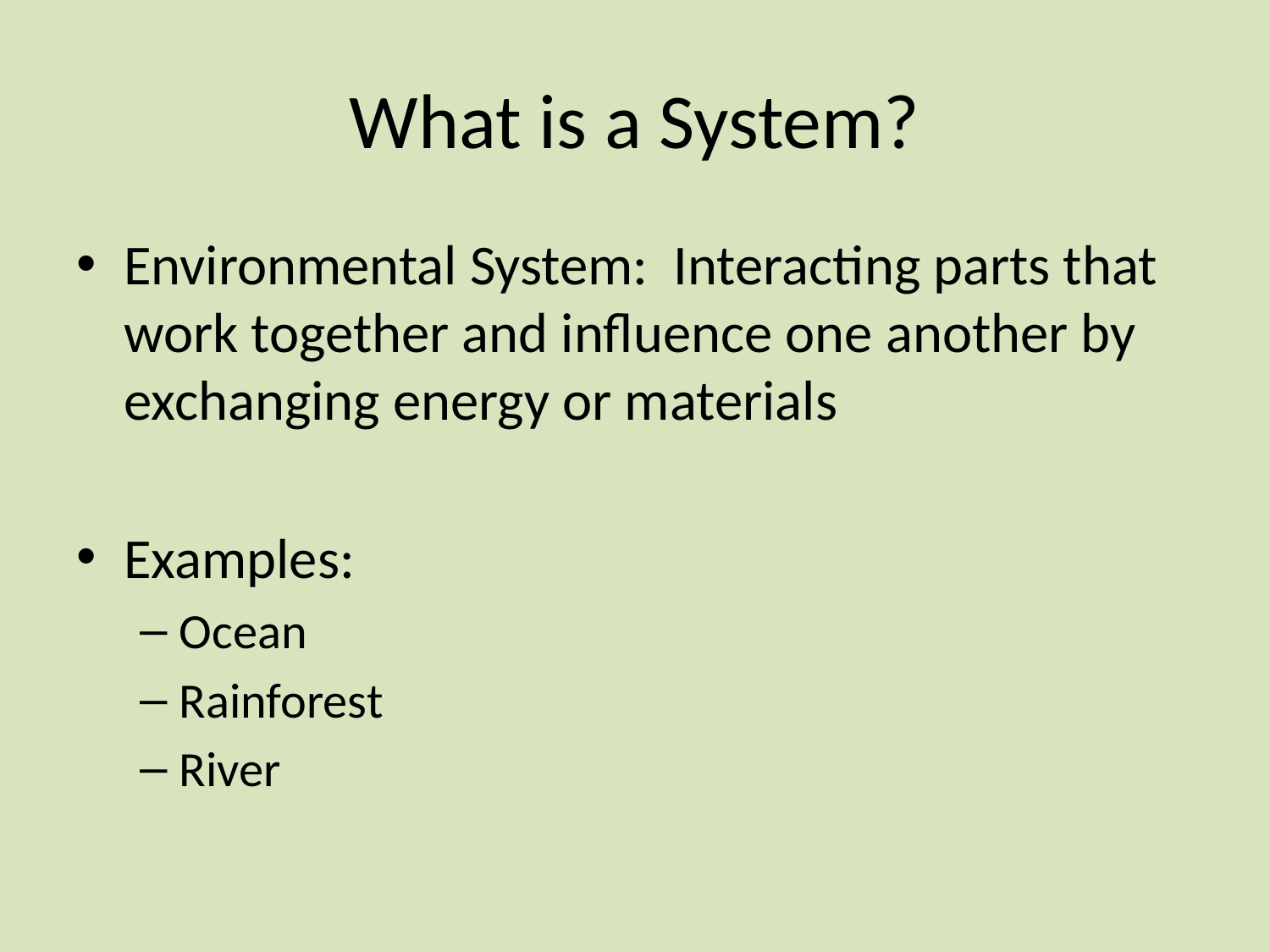

# What is a System?
Environmental System:  Interacting parts that work together and influence one another by exchanging energy or materials

Examples:
Ocean
Rainforest
River